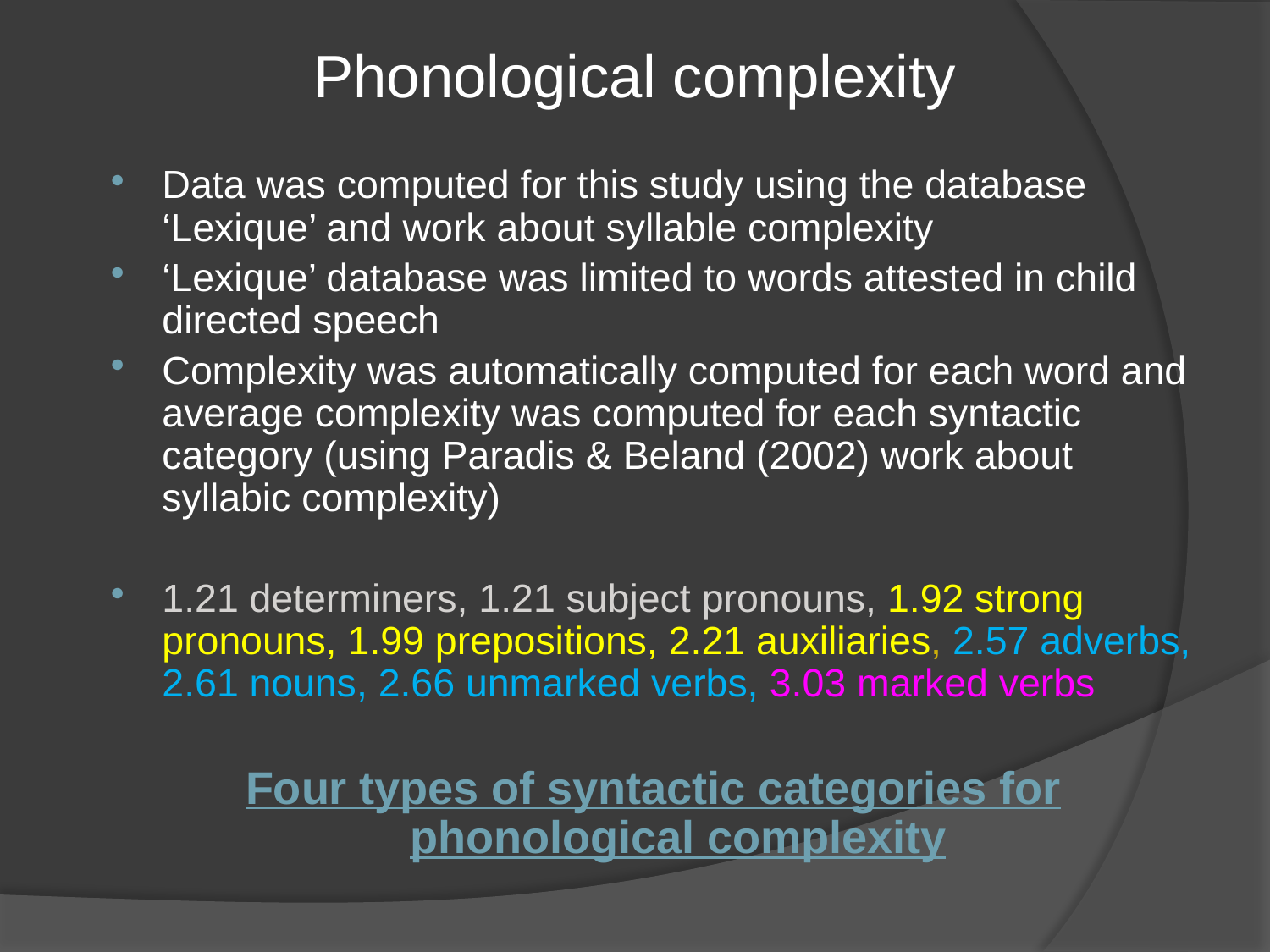

# Phonological complexity
Data was computed for this study using the database ‘Lexique’ and work about syllable complexity
‘Lexique’ database was limited to words attested in child directed speech
Complexity was automatically computed for each word and average complexity was computed for each syntactic category (using Paradis & Beland (2002) work about syllabic complexity)

1.21 determiners, 1.21 subject pronouns, 1.92 strong pronouns, 1.99 prepositions, 2.21 auxiliaries, 2.57 adverbs, 2.61 nouns, 2.66 unmarked verbs, 3.03 marked verbs

Four types of syntactic categories for phonological complexity